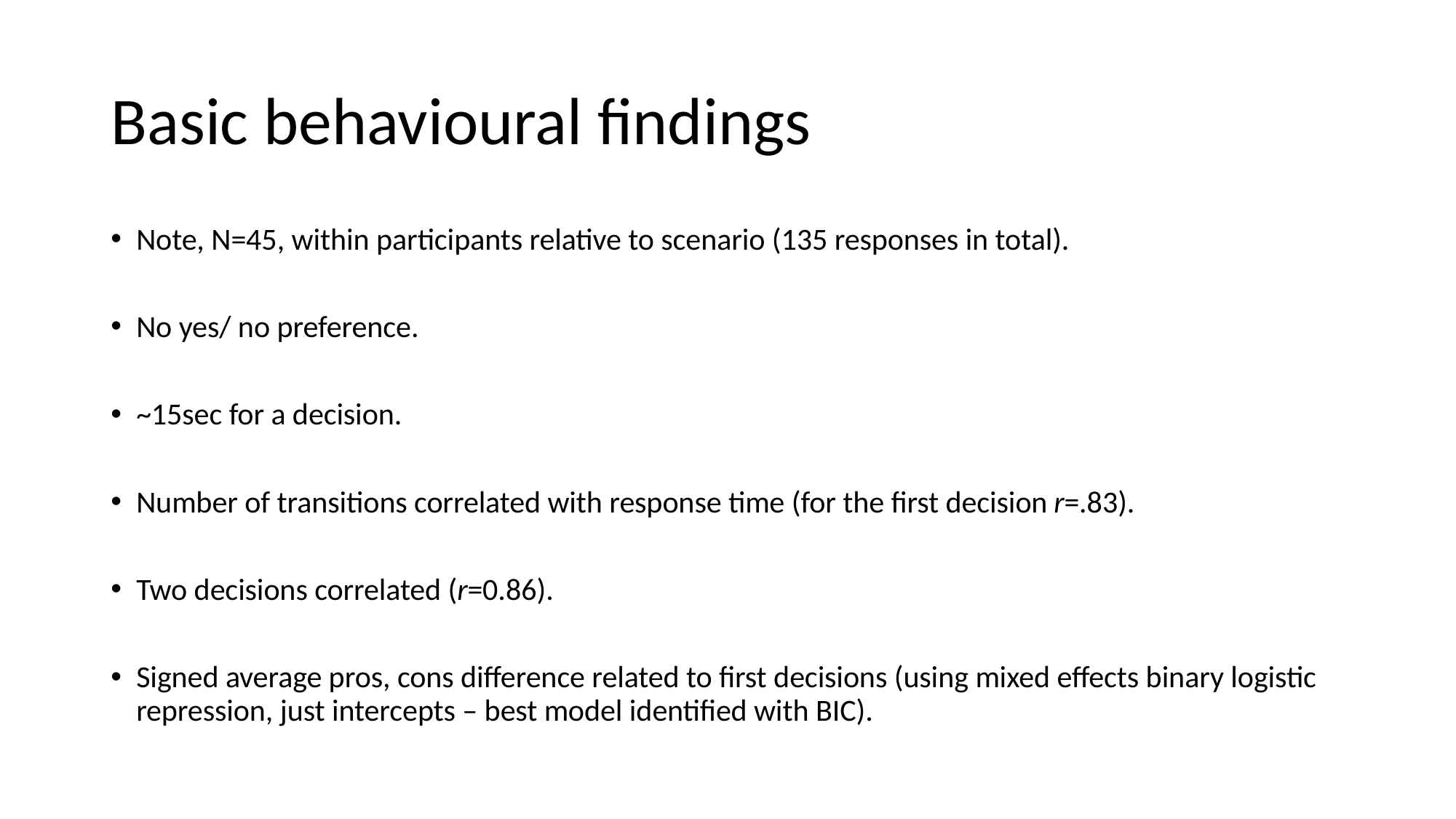

# Basic behavioural findings
Note, N=45, within participants relative to scenario (135 responses in total).

No yes/ no preference.

~15sec for a decision.

Number of transitions correlated with response time (for the first decision r=.83).

Two decisions correlated (r=0.86).

Signed average pros, cons difference related to first decisions (using mixed effects binary logistic repression, just intercepts – best model identified with BIC).